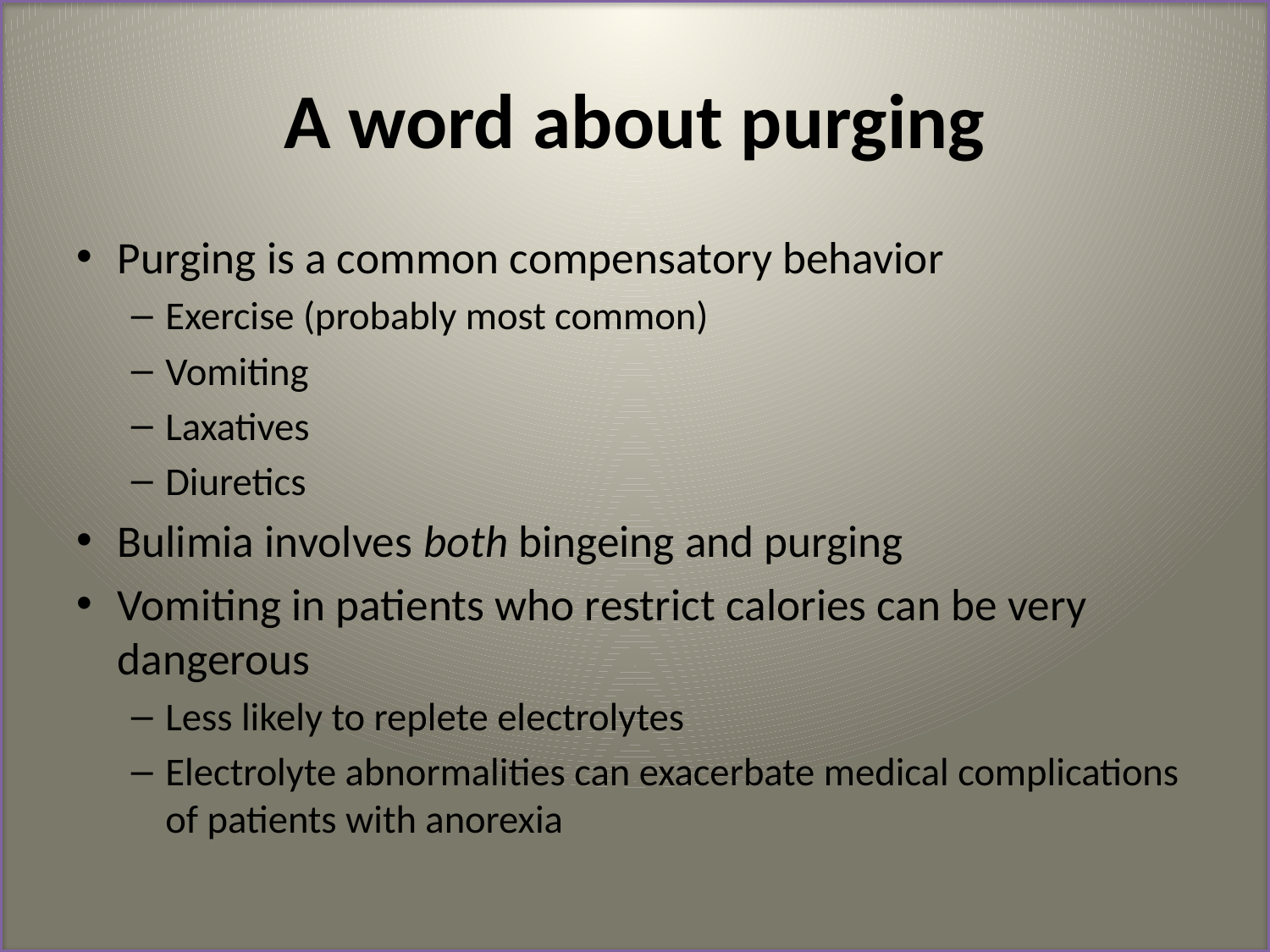

# A word about purging
Purging is a common compensatory behavior
Exercise (probably most common)
Vomiting
Laxatives
Diuretics
Bulimia involves both bingeing and purging
Vomiting in patients who restrict calories can be very dangerous
Less likely to replete electrolytes
Electrolyte abnormalities can exacerbate medical complications of patients with anorexia